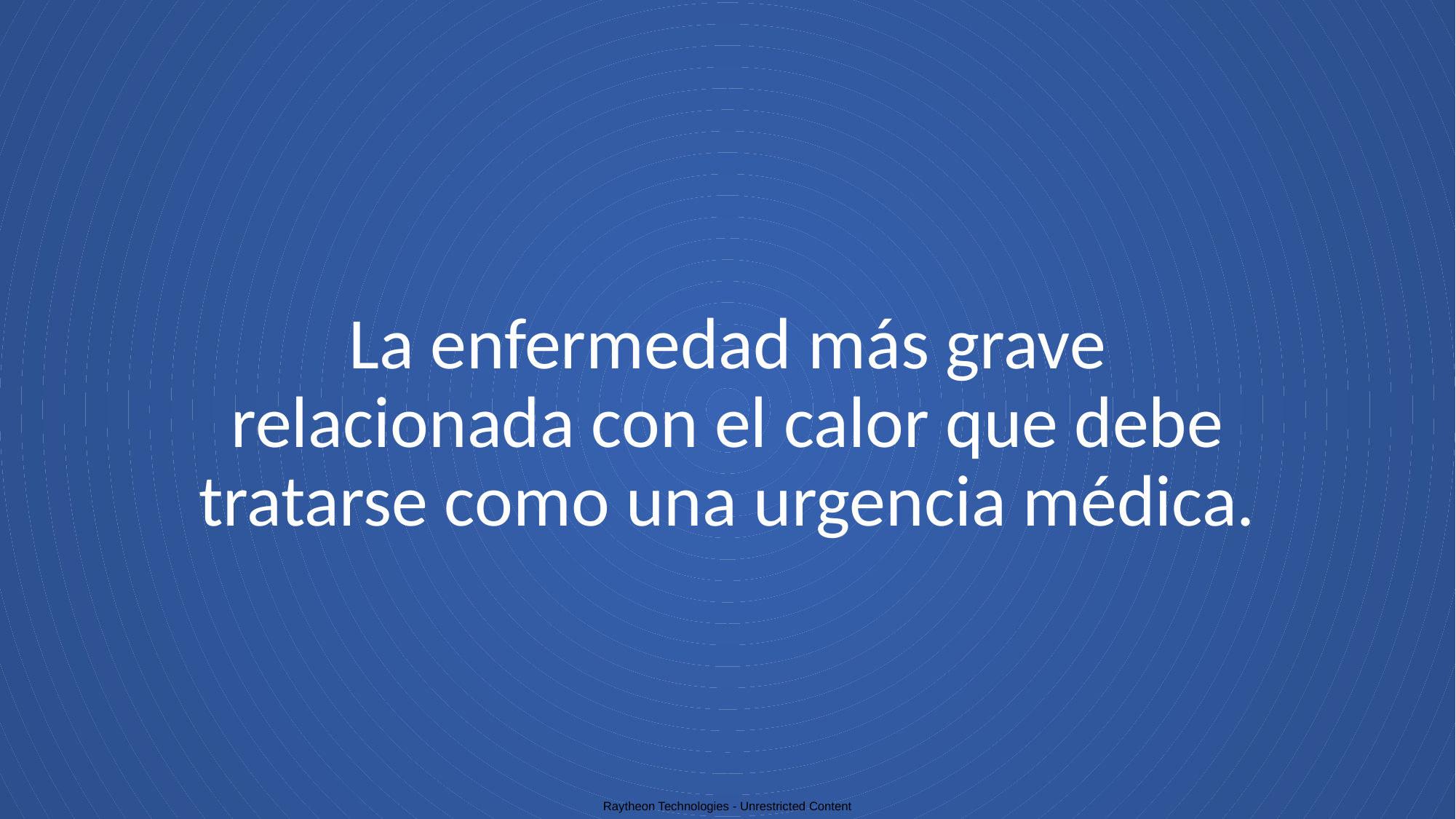

# La enfermedad más grave relacionada con el calor que debe tratarse como una urgencia médica.
Raytheon Technologies - Unrestricted Content